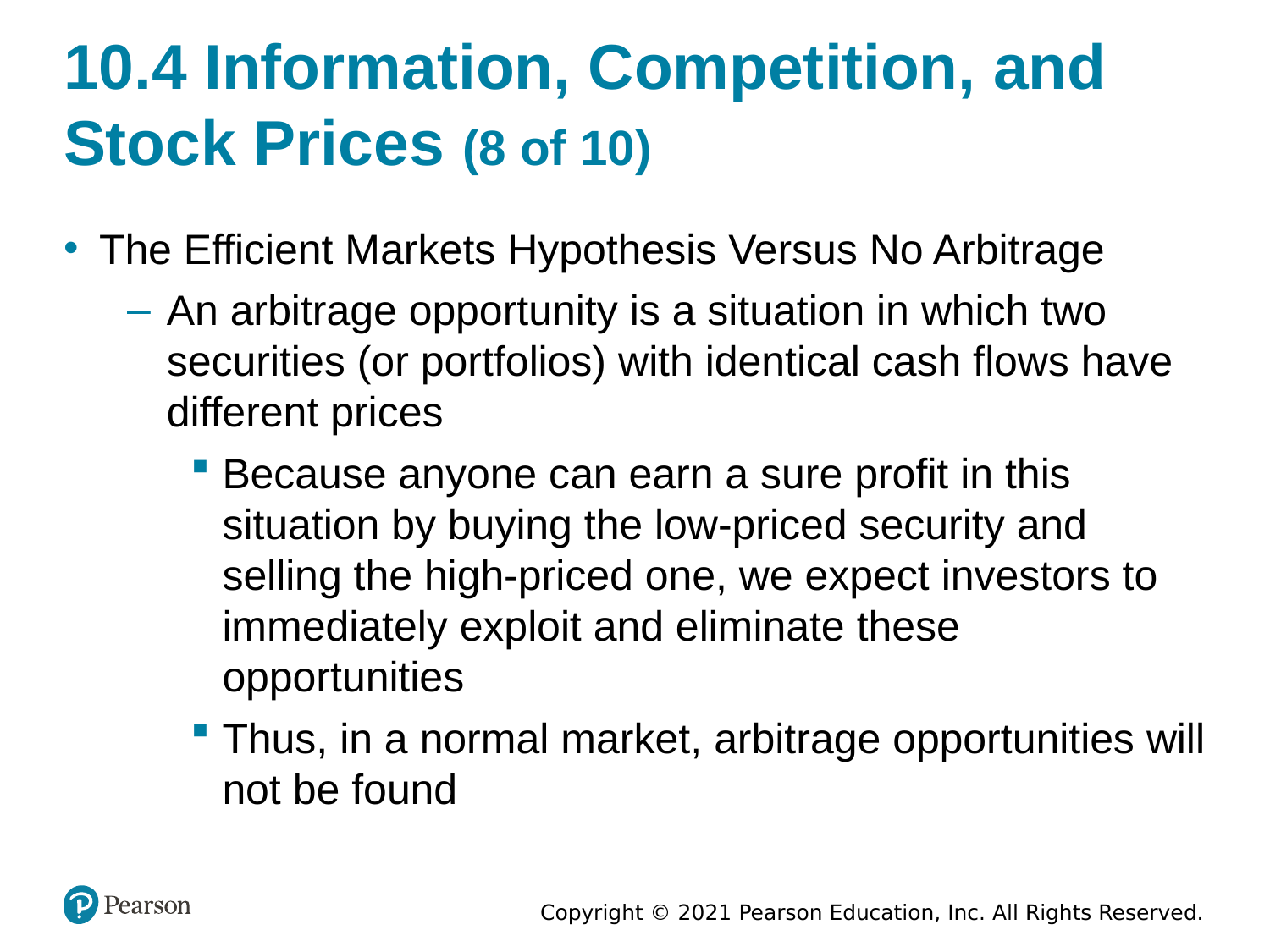

# 10.4 Information, Competition, and Stock Prices (8 of 10)
The Efficient Markets Hypothesis Versus No Arbitrage
An arbitrage opportunity is a situation in which two securities (or portfolios) with identical cash flows have different prices
Because anyone can earn a sure profit in this situation by buying the low-priced security and selling the high-priced one, we expect investors to immediately exploit and eliminate these opportunities
Thus, in a normal market, arbitrage opportunities will not be found